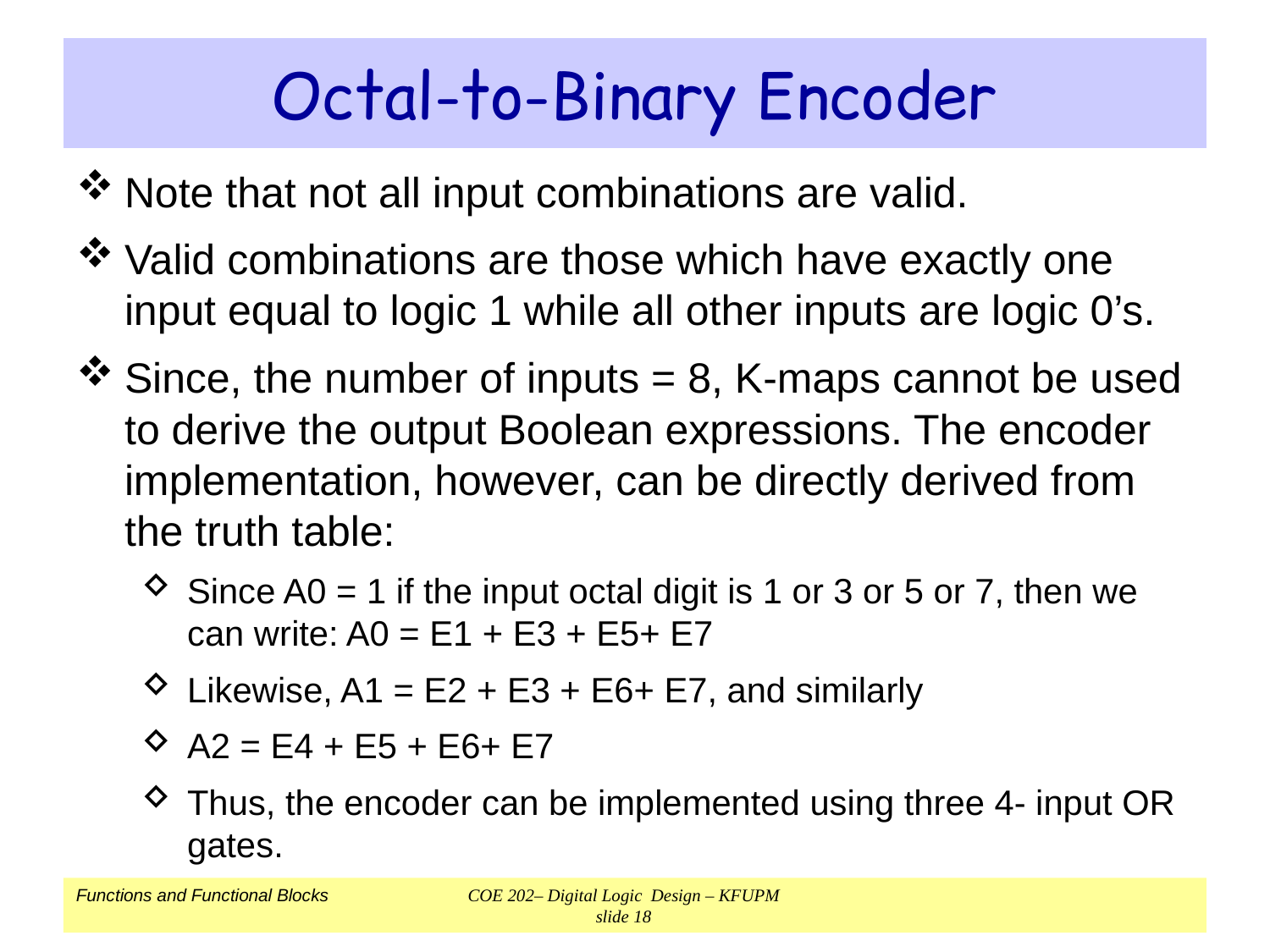

# Octal-to-Binary Encoder
Note that not all input combinations are valid.
Valid combinations are those which have exactly one input equal to logic 1 while all other inputs are logic 0’s.
Since, the number of inputs = 8, K-maps cannot be used to derive the output Boolean expressions. The encoder implementation, however, can be directly derived from the truth table:
Since A0 = 1 if the input octal digit is 1 or 3 or 5 or 7, then we can write: A0 = E1 + E3 + E5+ E7
Likewise, A1 = E2 + E3 + E6+ E7, and similarly
A2 = E4 + E5 + E6+ E7
Thus, the encoder can be implemented using three 4- input OR gates.